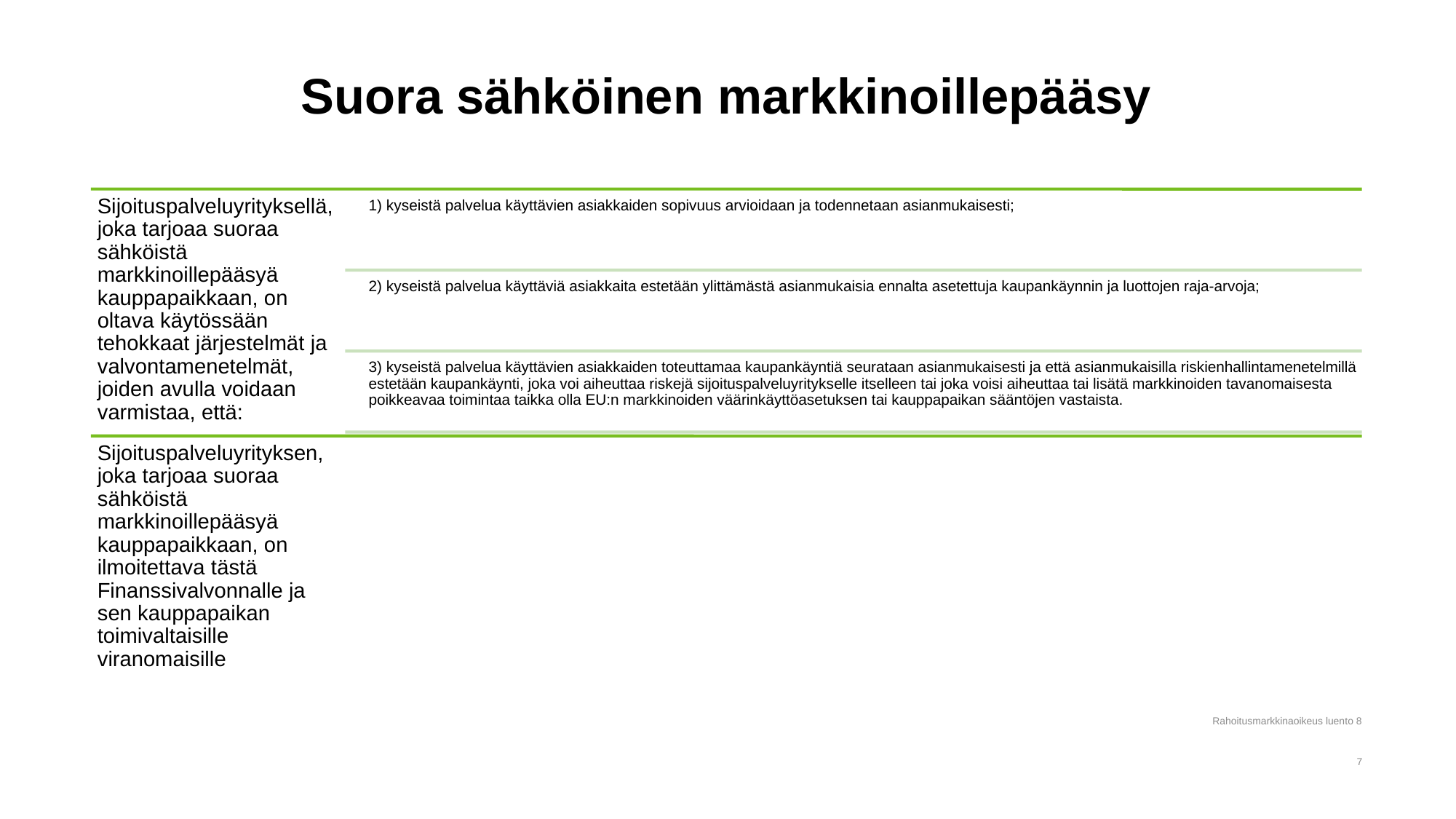

# Suora sähköinen markkinoillepääsy
Sijoituspalveluyrityksellä, joka tarjoaa suoraa sähköistä markkinoillepääsyä kauppapaikkaan, on oltava käytössään tehokkaat järjestelmät ja valvontamenetelmät, joiden avulla voidaan varmistaa, että:
1) kyseistä palvelua käyttävien asiakkaiden sopivuus arvioidaan ja todennetaan asianmukaisesti;
2) kyseistä palvelua käyttäviä asiakkaita estetään ylittämästä asianmukaisia ennalta asetettuja kaupankäynnin ja luottojen raja-arvoja;
3) kyseistä palvelua käyttävien asiakkaiden toteuttamaa kaupankäyntiä seurataan asianmukaisesti ja että asianmukaisilla riskienhallintamenetelmillä estetään kaupankäynti, joka voi aiheuttaa riskejä sijoituspalveluyritykselle itselleen tai joka voisi aiheuttaa tai lisätä markkinoiden tavanomaisesta poikkeavaa toimintaa taikka olla EU:n markkinoiden väärinkäyttöasetuksen tai kauppapaikan sääntöjen vastaista.
Sijoituspalveluyrityksen, joka tarjoaa suoraa sähköistä markkinoillepääsyä kauppapaikkaan, on ilmoitettava tästä Finanssivalvonnalle ja sen kauppapaikan toimivaltaisille viranomaisille
Rahoitusmarkkinaoikeus luento 8
7